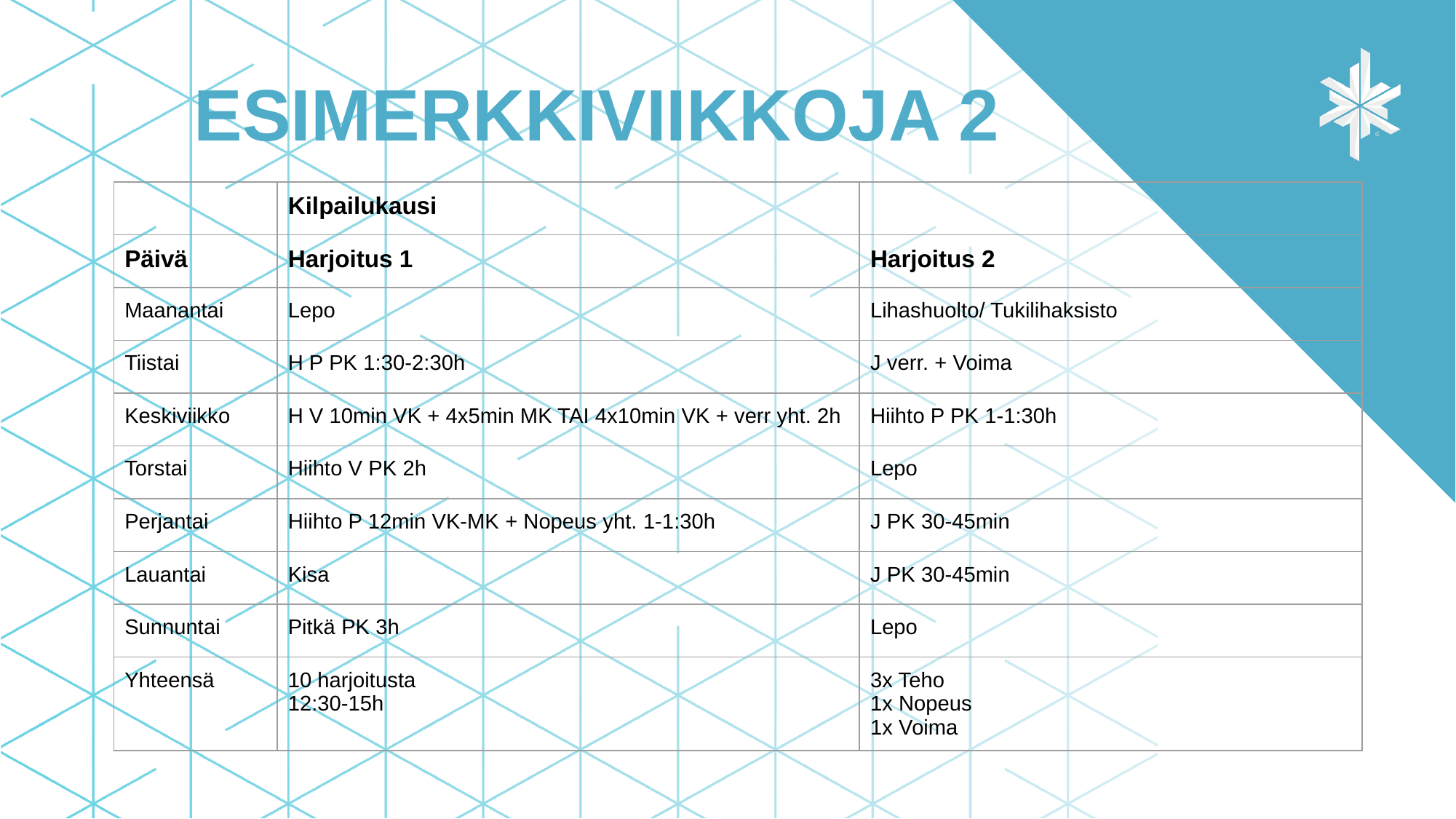

# ESIMERKKIVIIKKOJA 2
|  | Kilpailukausi |  |
| --- | --- | --- |
| Päivä | Harjoitus 1 | Harjoitus 2 |
| Maanantai | Lepo | Lihashuolto/ Tukilihaksisto |
| Tiistai | H P PK 1:30-2:30h | J verr. + Voima |
| Keskiviikko | H V 10min VK + 4x5min MK TAI 4x10min VK + verr yht. 2h | Hiihto P PK 1-1:30h |
| Torstai | Hiihto V PK 2h | Lepo |
| Perjantai | Hiihto P 12min VK-MK + Nopeus yht. 1-1:30h | J PK 30-45min |
| Lauantai | Kisa | J PK 30-45min |
| Sunnuntai | Pitkä PK 3h | Lepo |
| Yhteensä | 10 harjoitusta 12:30-15h | 3x Teho 1x Nopeus 1x Voima |